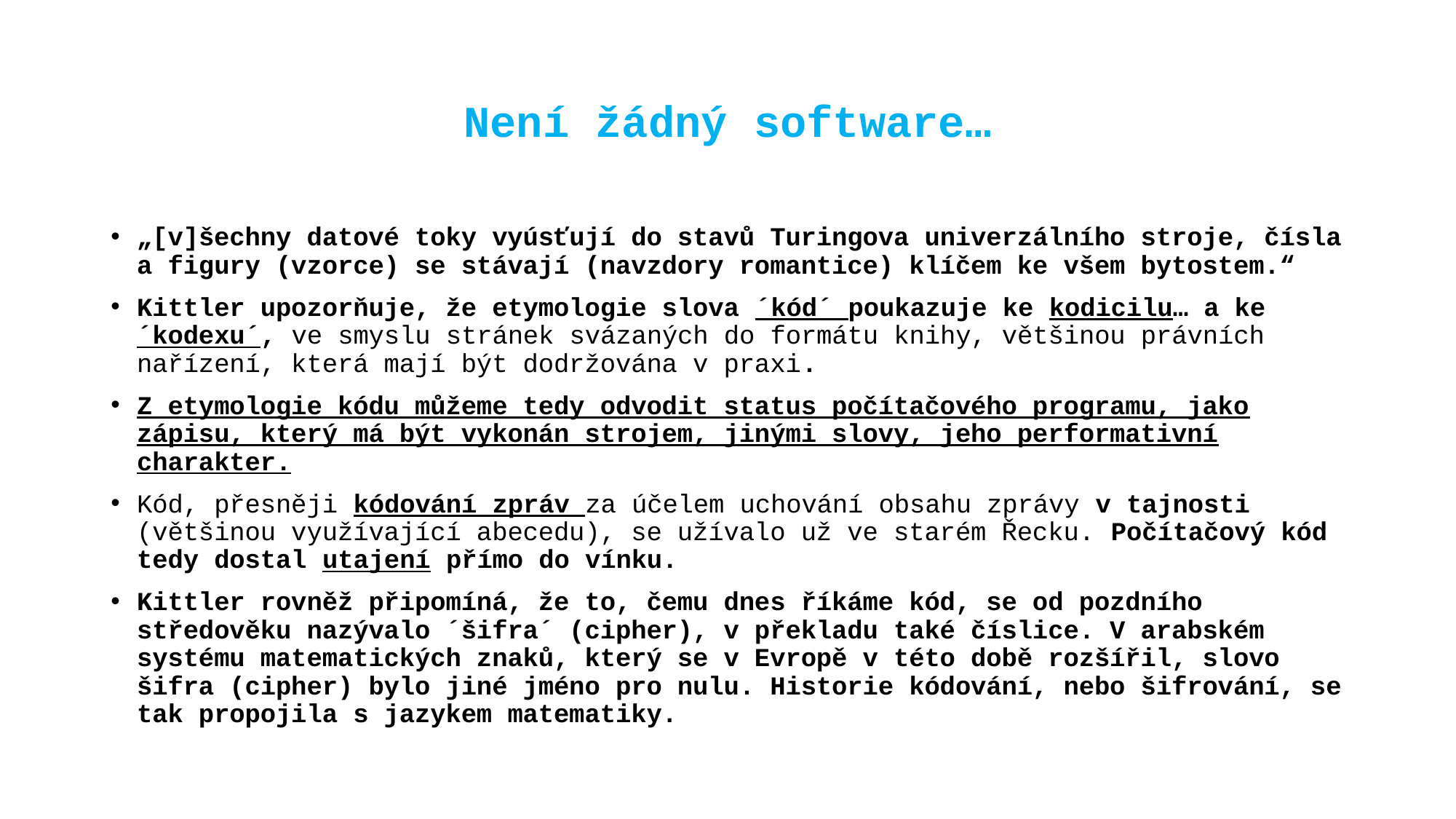

# Není žádný software…
„[v]šechny datové toky vyúsťují do stavů Turingova univerzálního stroje, čísla a figury (vzorce) se stávají (navzdory romantice) klíčem ke všem bytostem.“
Kittler upozorňuje, že etymologie slova ´kód´ poukazuje ke kodicilu… a ke ´kodexu´, ve smyslu stránek svázaných do formátu knihy, většinou právních nařízení, která mají být dodržována v praxi.
Z etymologie kódu můžeme tedy odvodit status počítačového programu, jako zápisu, který má být vykonán strojem, jinými slovy, jeho performativní charakter.
Kód, přesněji kódování zpráv za účelem uchování obsahu zprávy v tajnosti (většinou využívající abecedu), se užívalo už ve starém Řecku. Počítačový kód tedy dostal utajení přímo do vínku.
Kittler rovněž připomíná, že to, čemu dnes říkáme kód, se od pozdního středověku nazývalo ´šifra´ (cipher), v překladu také číslice. V arabském systému matematických znaků, který se v Evropě v této době rozšířil, slovo šifra (cipher) bylo jiné jméno pro nulu. Historie kódování, nebo šifrování, se tak propojila s jazykem matematiky.